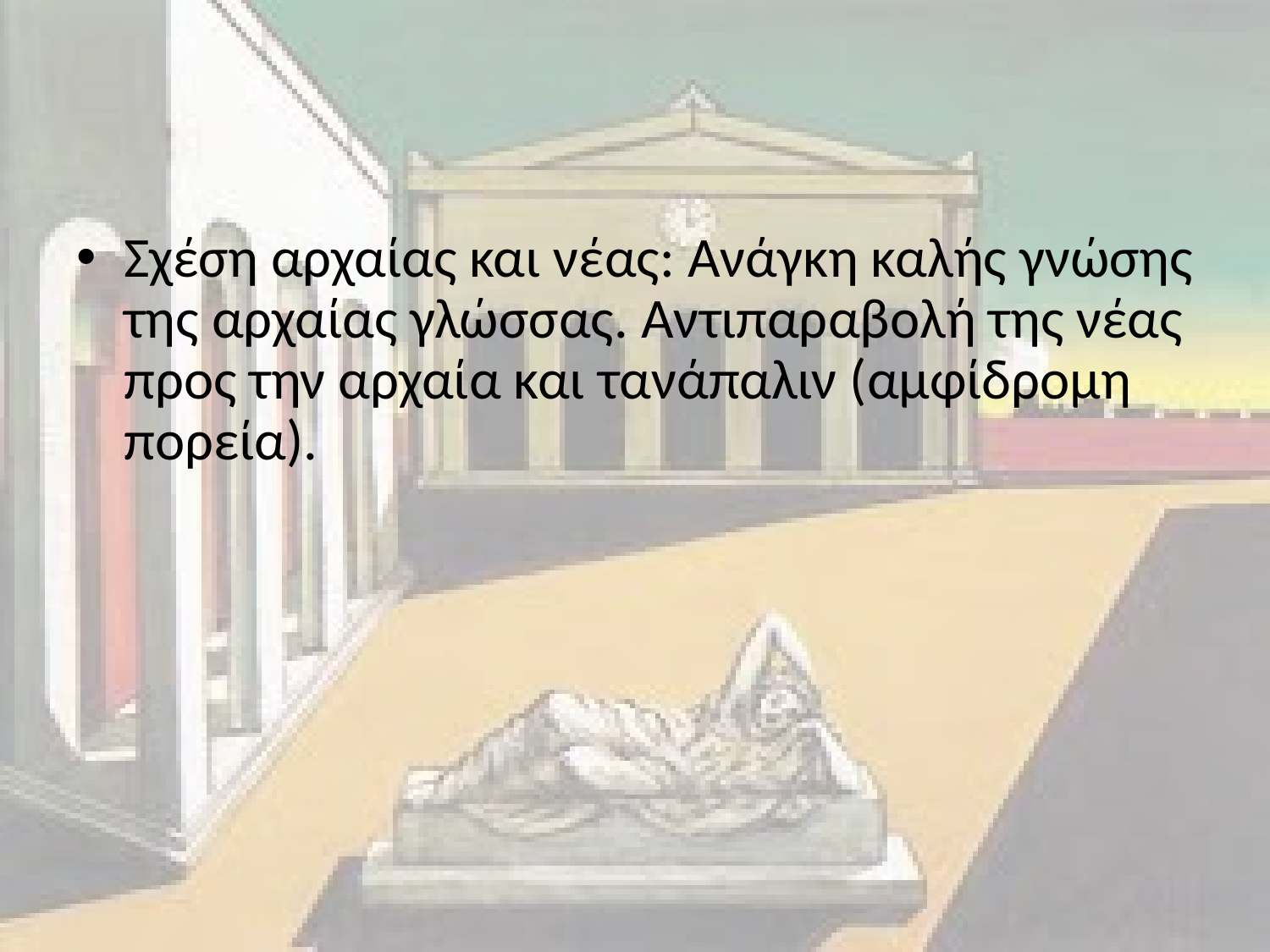

#
Σχέση αρχαίας και νέας: Ανάγκη καλής γνώσης της αρχαίας γλώσσας. Αντιπαραβολή της νέας προς την αρχαία και τανάπαλιν (αμφίδρομη πορεία).